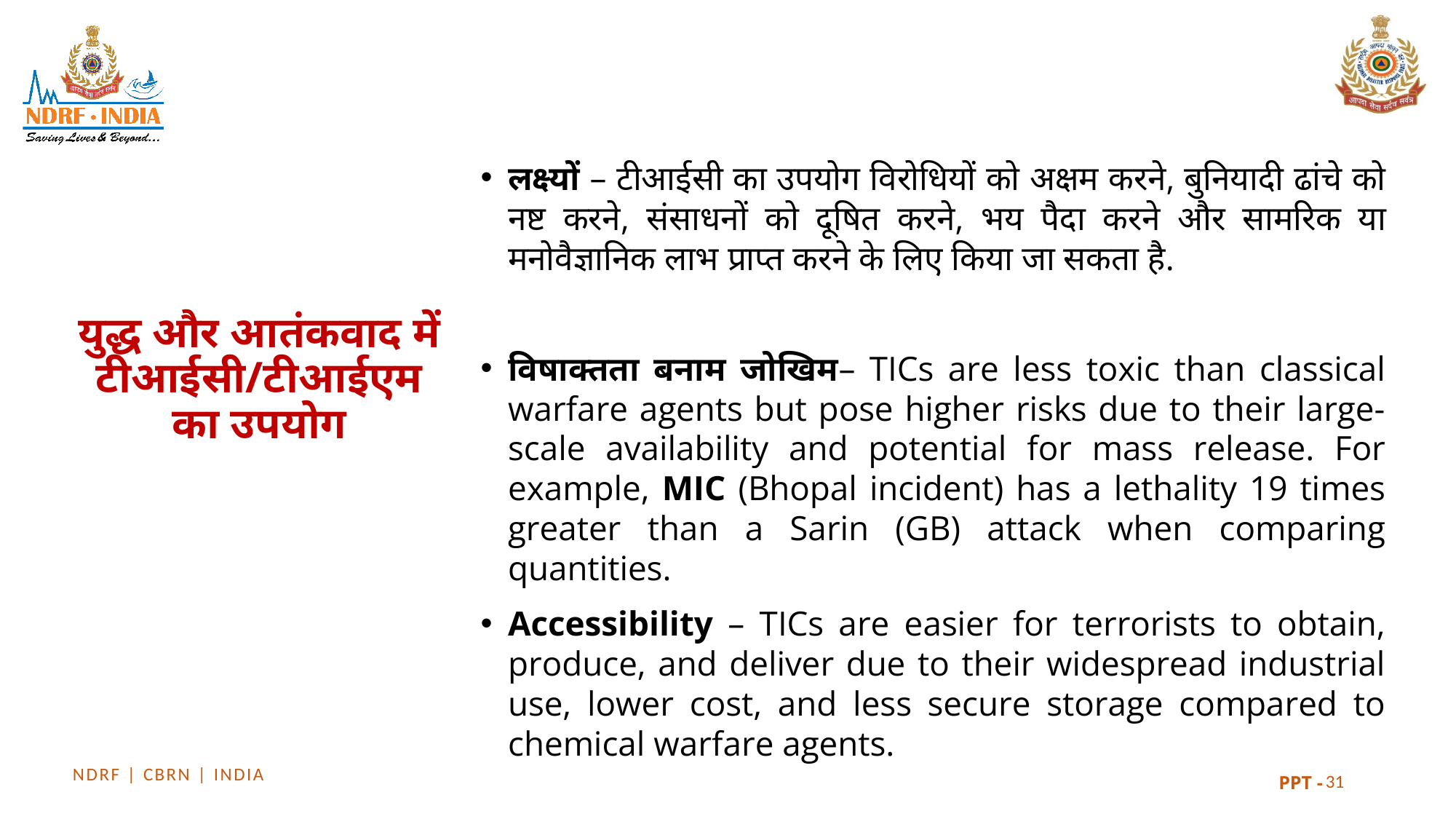

लक्ष्यों – टीआईसी का उपयोग विरोधियों को अक्षम करने, बुनियादी ढांचे को नष्ट करने, संसाधनों को दूषित करने, भय पैदा करने और सामरिक या मनोवैज्ञानिक लाभ प्राप्त करने के लिए किया जा सकता है.

विषाक्तता बनाम जोखिम– TICs are less toxic than classical warfare agents but pose higher risks due to their large-scale availability and potential for mass release. For example, MIC (Bhopal incident) has a lethality 19 times greater than a Sarin (GB) attack when comparing quantities.
Accessibility – TICs are easier for terrorists to obtain, produce, and deliver due to their widespread industrial use, lower cost, and less secure storage compared to chemical warfare agents.
युद्ध और आतंकवाद में टीआईसी/टीआईएम का उपयोग
31